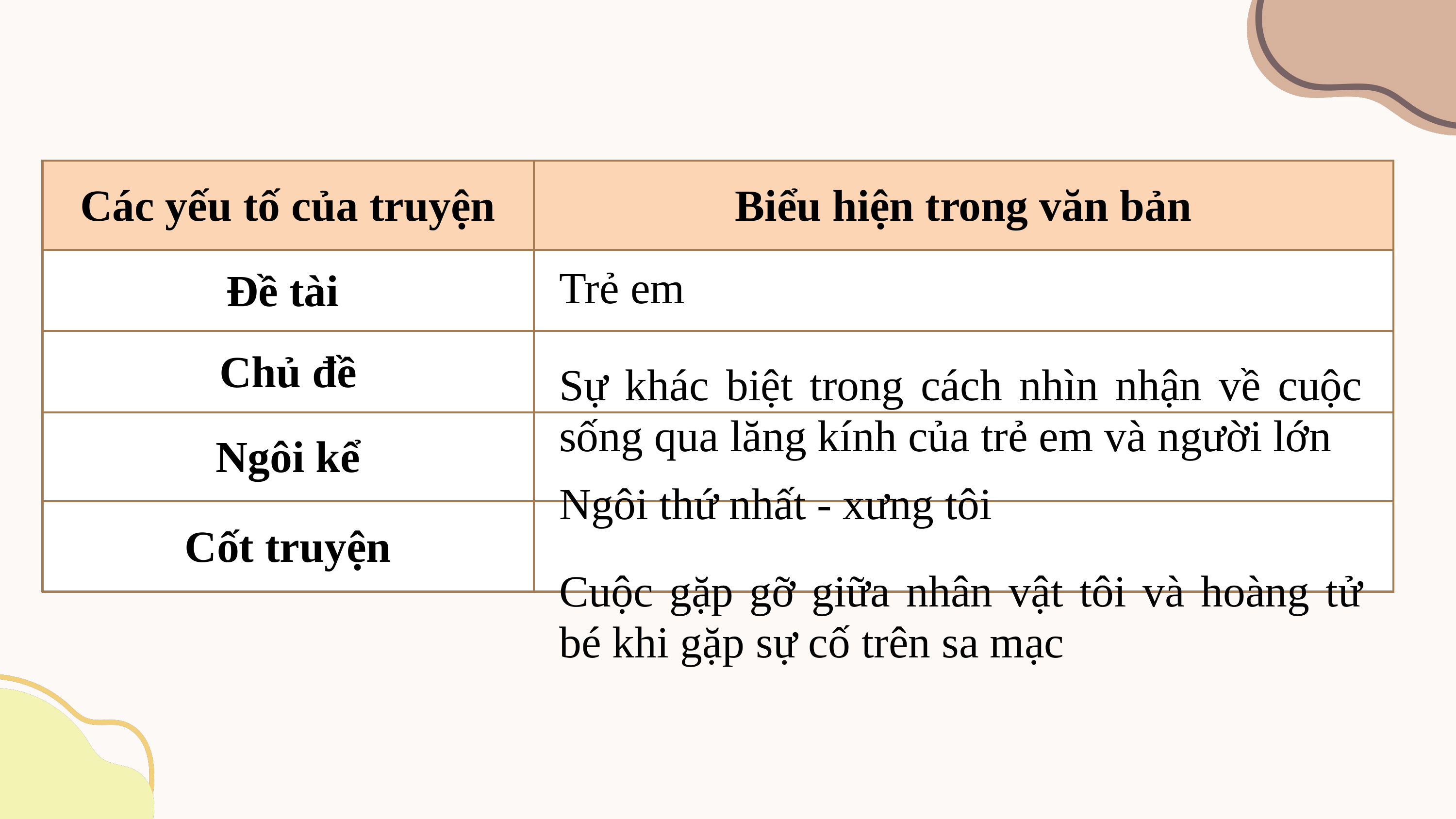

| Các yếu tố của truyện | Biểu hiện trong văn bản |
| --- | --- |
| Đề tài |  |
| Chủ đề |  |
| Ngôi kể |  |
| Cốt truyện |  |
Trẻ em
Sự khác biệt trong cách nhìn nhận về cuộc sống qua lăng kính của trẻ em và người lớn
Ngôi thứ nhất - xưng tôi
Cuộc gặp gỡ giữa nhân vật tôi và hoàng tử bé khi gặp sự cố trên sa mạc